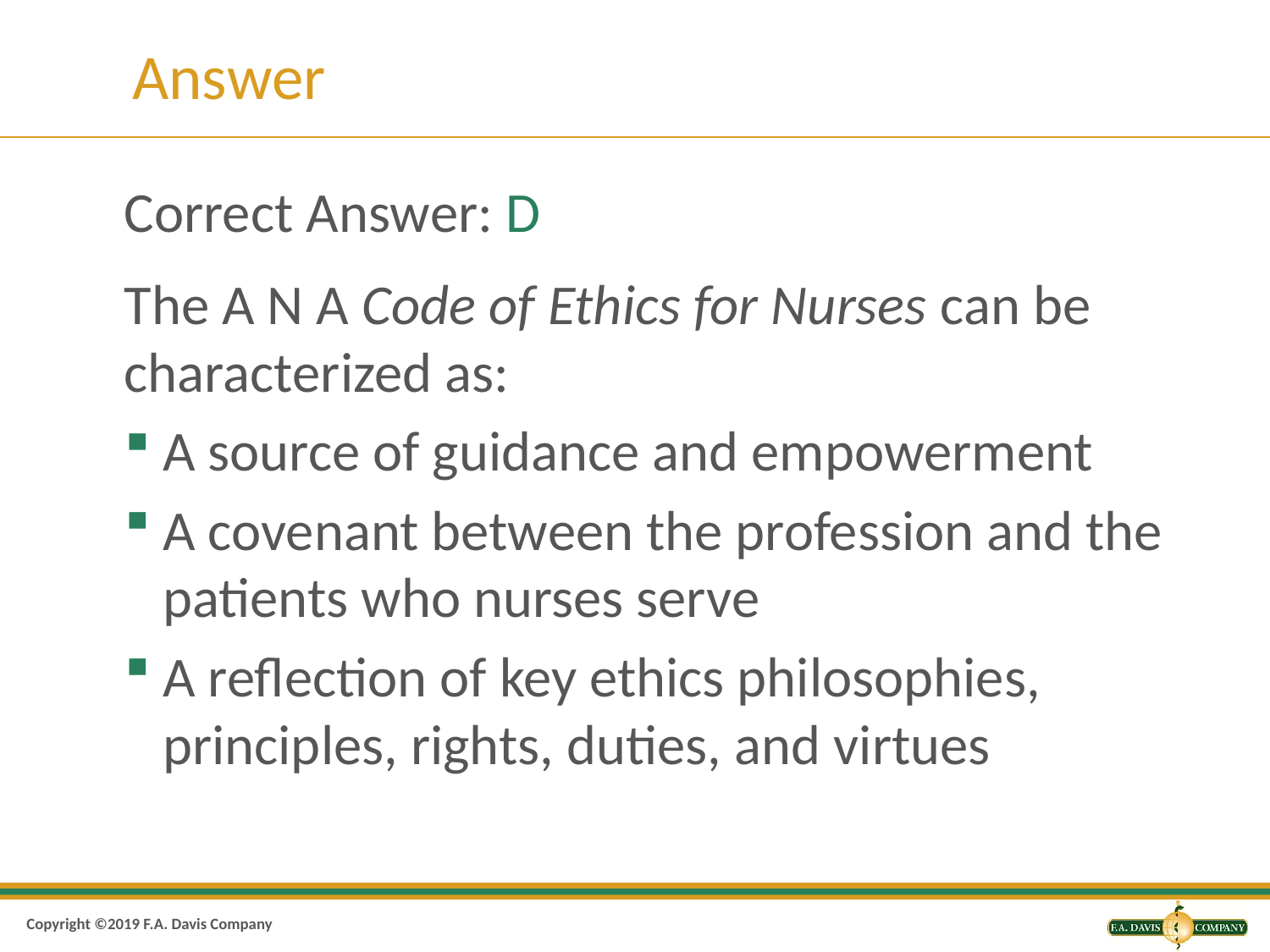

# Answer
Correct Answer: D
The A N A Code of Ethics for Nurses can be characterized as:
A source of guidance and empowerment
A covenant between the profession and the patients who nurses serve
A reflection of key ethics philosophies, principles, rights, duties, and virtues